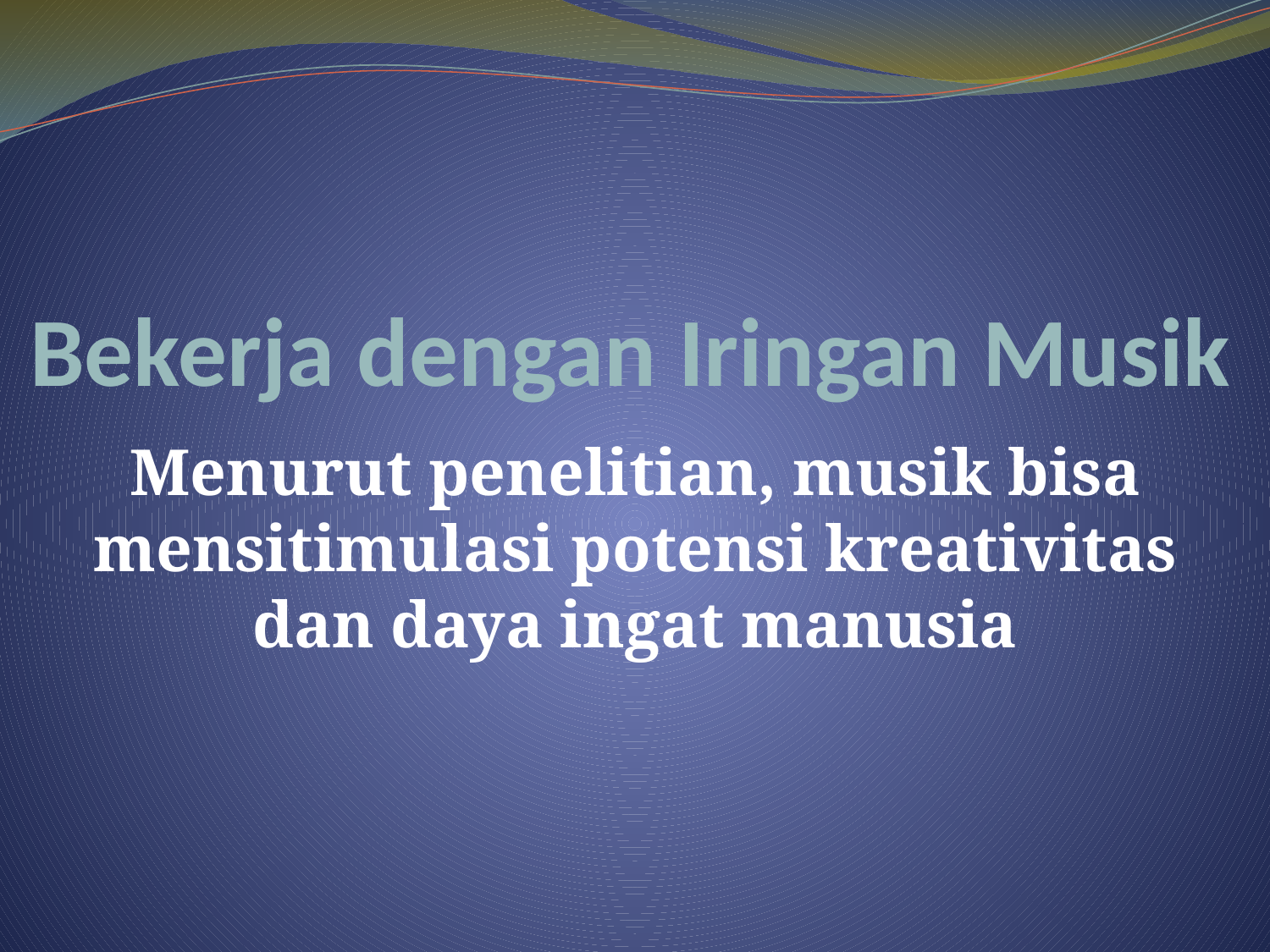

# Bekerja dengan Iringan Musik
Menurut penelitian, musik bisa mensitimulasi potensi kreativitas dan daya ingat manusia